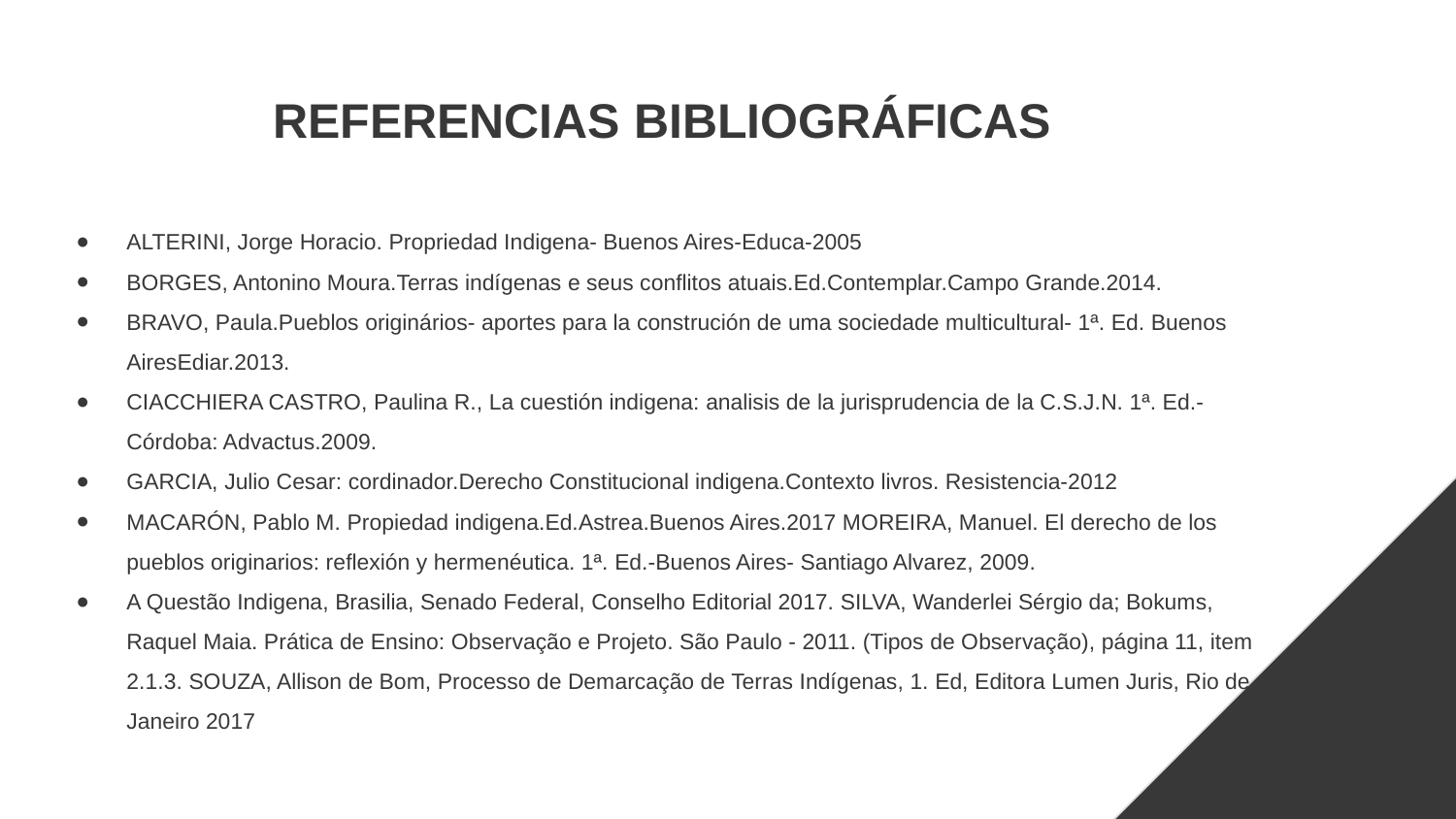

# REFERENCIAS BIBLIOGRÁFICAS
ALTERINI, Jorge Horacio. Propriedad Indigena- Buenos Aires-Educa-2005
BORGES, Antonino Moura.Terras indígenas e seus conflitos atuais.Ed.Contemplar.Campo Grande.2014.
BRAVO, Paula.Pueblos originários- aportes para la construción de uma sociedade multicultural- 1ª. Ed. Buenos AiresEdiar.2013.
CIACCHIERA CASTRO, Paulina R., La cuestión indigena: analisis de la jurisprudencia de la C.S.J.N. 1ª. Ed.-Córdoba: Advactus.2009.
GARCIA, Julio Cesar: cordinador.Derecho Constitucional indigena.Contexto livros. Resistencia-2012
MACARÓN, Pablo M. Propiedad indigena.Ed.Astrea.Buenos Aires.2017 MOREIRA, Manuel. El derecho de los pueblos originarios: reflexión y hermenéutica. 1ª. Ed.-Buenos Aires- Santiago Alvarez, 2009.
A Questão Indigena, Brasilia, Senado Federal, Conselho Editorial 2017. SILVA, Wanderlei Sérgio da; Bokums, Raquel Maia. Prática de Ensino: Observação e Projeto. São Paulo - 2011. (Tipos de Observação), página 11, item 2.1.3. SOUZA, Allison de Bom, Processo de Demarcação de Terras Indígenas, 1. Ed, Editora Lumen Juris, Rio de Janeiro 2017